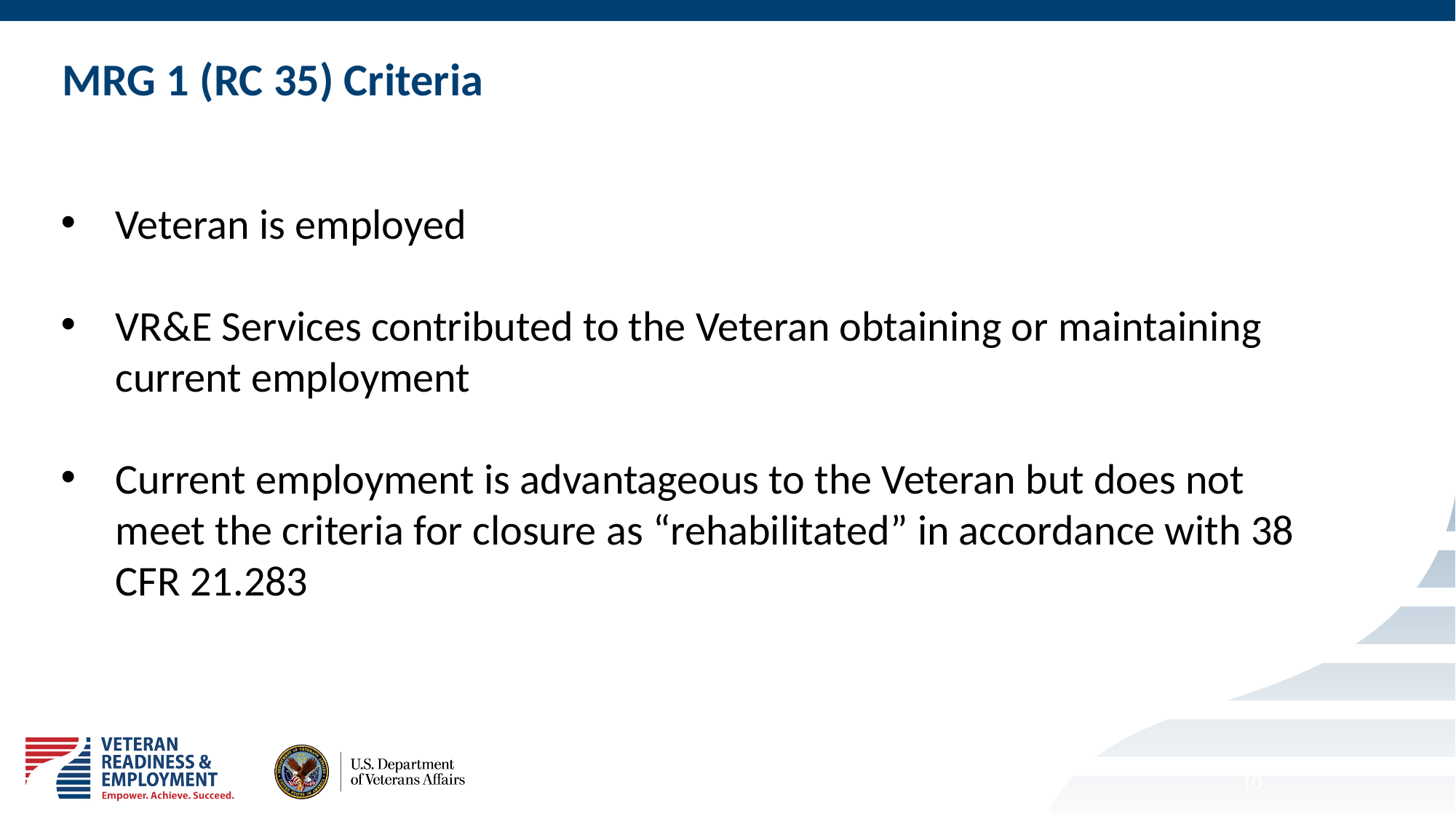

# MRG 1 (RC 35) Criteria
Veteran is employed
VR&E Services contributed to the Veteran obtaining or maintaining current employment
Current employment is advantageous to the Veteran but does not meet the criteria for closure as “rehabilitated” in accordance with 38 CFR 21.283

10